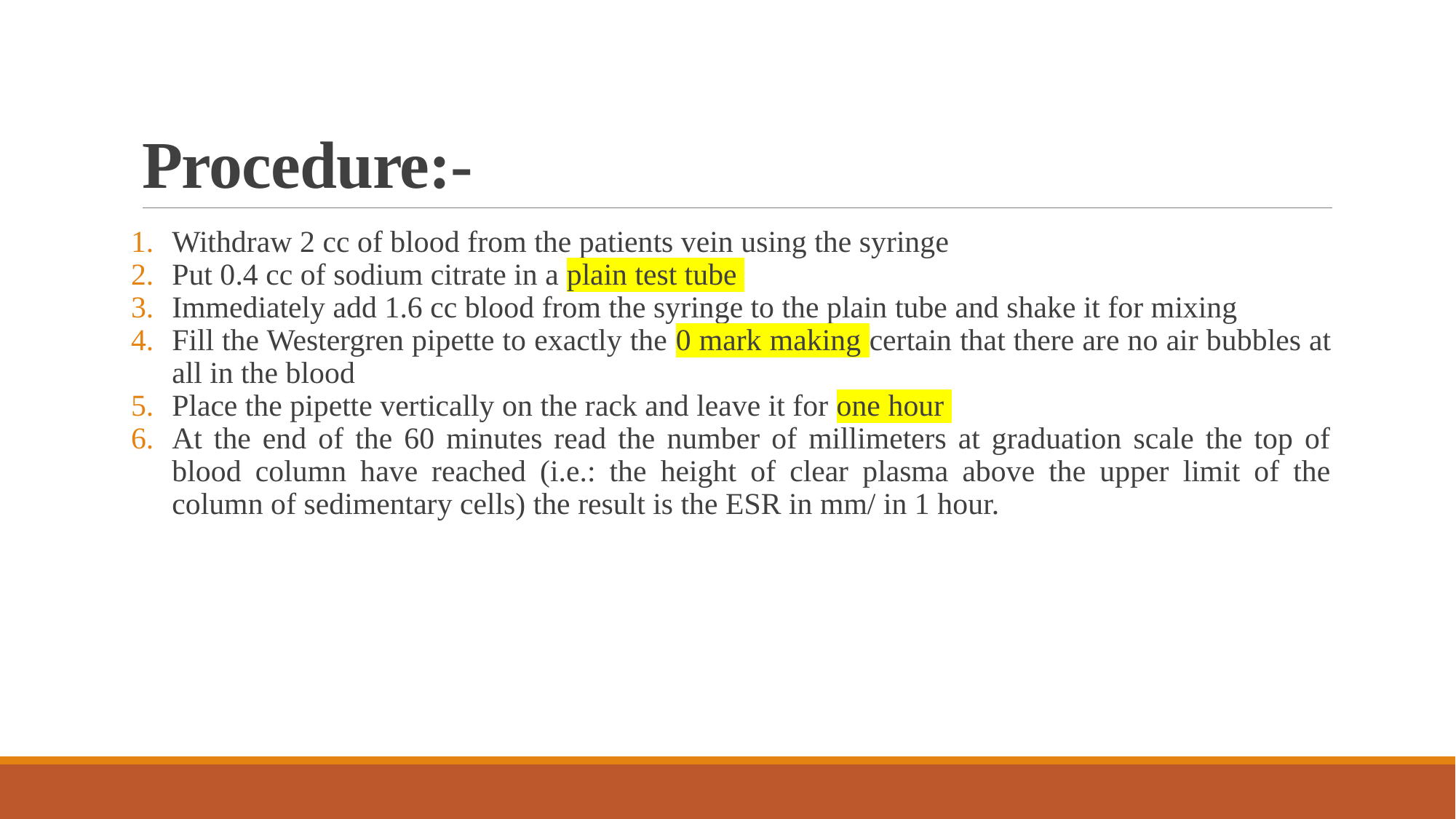

# Procedure:-
Withdraw 2 cc of blood from the patients vein using the syringe
Put 0.4 cc of sodium citrate in a plain test tube
Immediately add 1.6 cc blood from the syringe to the plain tube and shake it for mixing
Fill the Westergren pipette to exactly the 0 mark making certain that there are no air bubbles at all in the blood
Place the pipette vertically on the rack and leave it for one hour
At the end of the 60 minutes read the number of millimeters at graduation scale the top of blood column have reached (i.e.: the height of clear plasma above the upper limit of the column of sedimentary cells) the result is the ESR in mm/ in 1 hour.